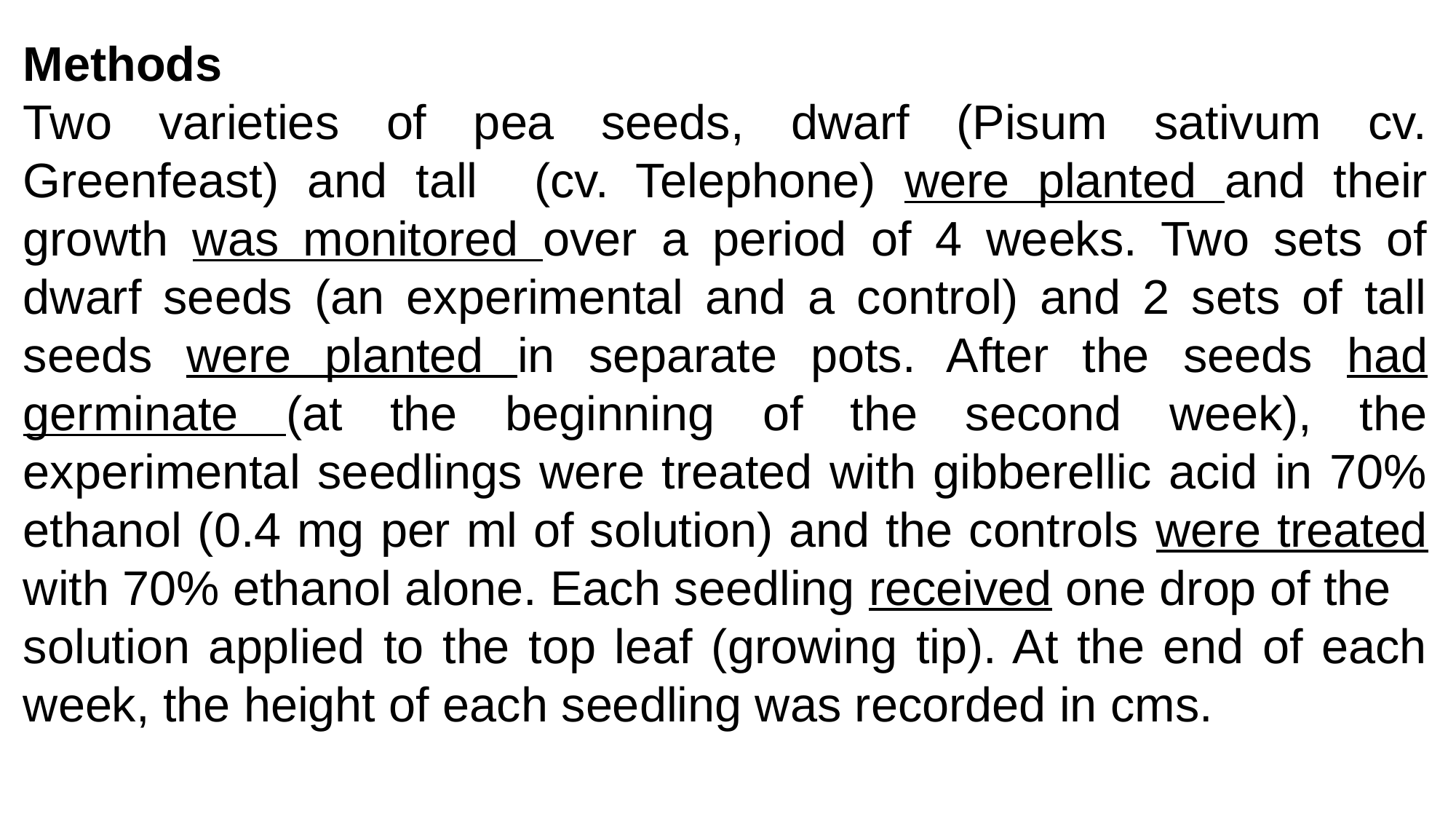

Methods
Two varieties of pea seeds, dwarf (Pisum sativum cv. Greenfeast) and tall  (cv. Telephone) were planted and their growth was monitored over a period of 4 weeks. Two sets of dwarf seeds (an experimental and a control) and 2 sets of tall seeds were planted in separate pots. After the seeds had germinate (at the beginning of the second week), the experimental seedlings were treated with gibberellic acid in 70% ethanol (0.4 mg per ml of solution) and the controls were treated with 70% ethanol alone. Each seedling received one drop of the
solution applied to the top leaf (growing tip). At the end of each week, the height of each seedling was recorded in cms.